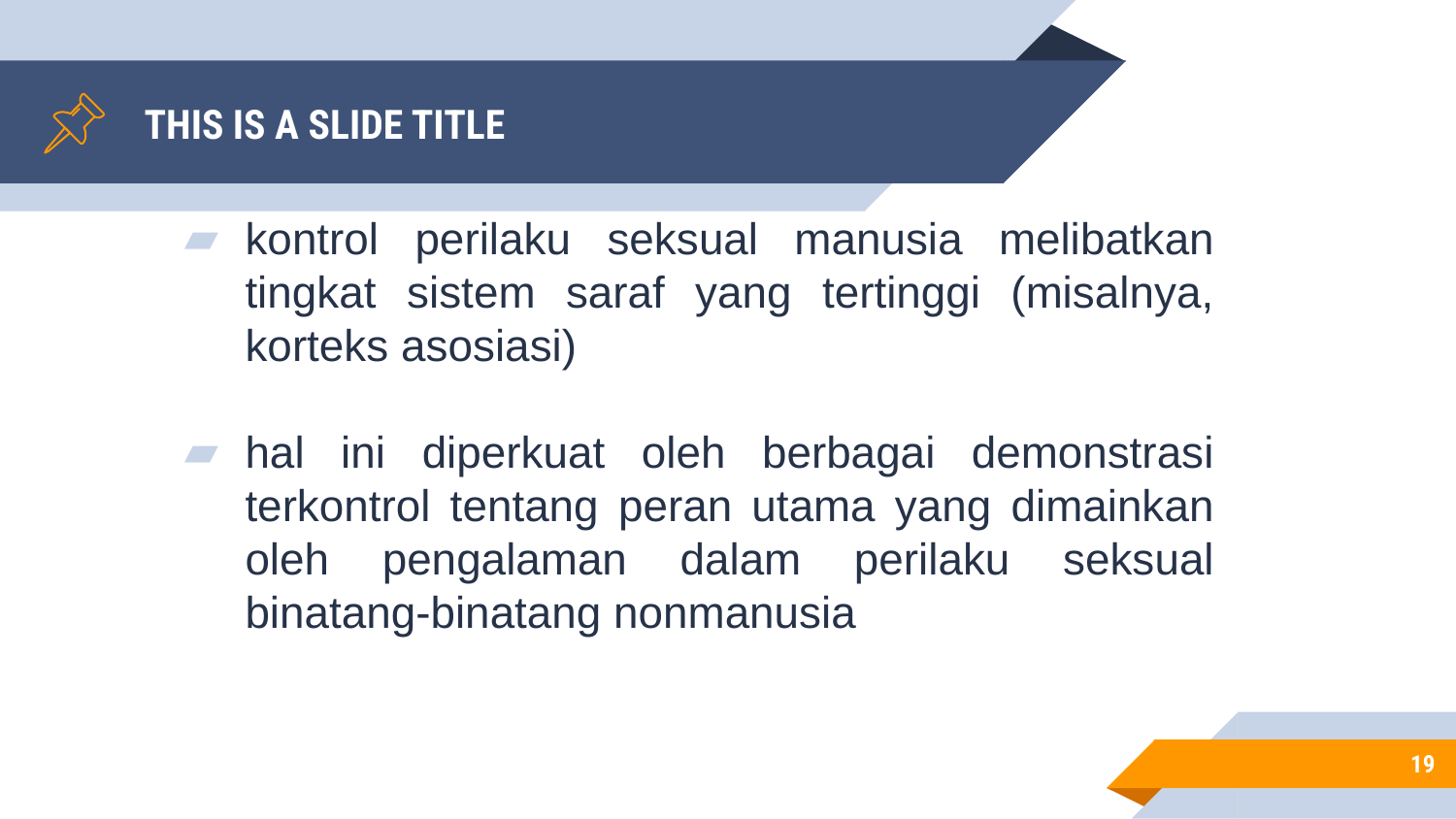

# THIS IS A SLIDE TITLE

kontrol perilaku seksual manusia melibatkan tingkat sistem saraf yang tertinggi (misalnya, korteks asosiasi)

hal ini diperkuat oleh berbagai demonstrasi terkontrol tentang peran utama yang dimainkan oleh pengalaman dalam perilaku seksual binatang-binatang nonmanusia

19